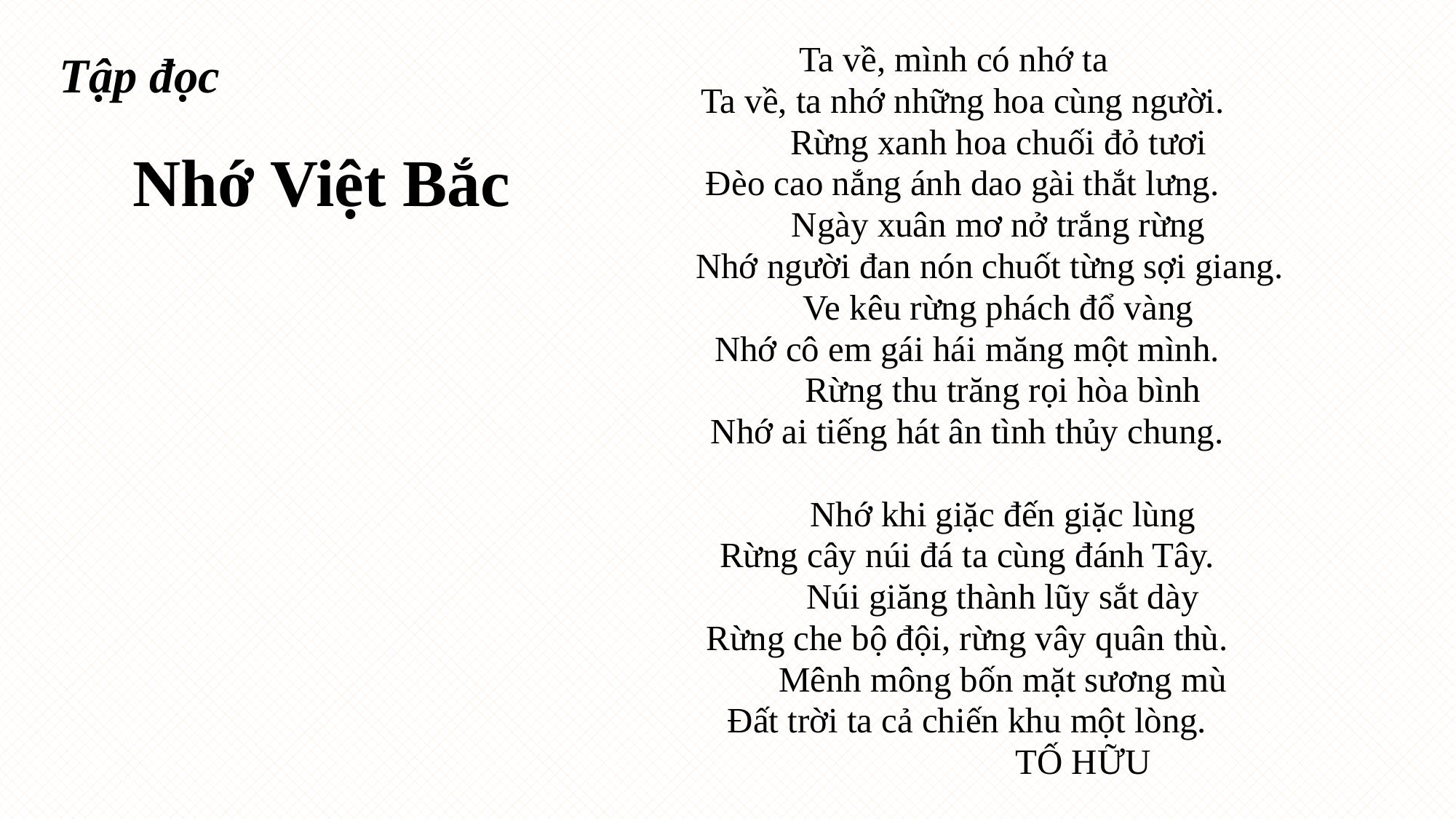

Tập đọc
 Ta về, mình có nhớ ta
   Ta về, ta nhớ những hoa cùng người.
           Rừng xanh hoa chuối đỏ tươi
   Đèo cao nắng ánh dao gài thắt lưng.
           Ngày xuân mơ nở trắng rừng
         Nhớ người đan nón chuốt từng sợi giang.
           Ve kêu rừng phách đổ vàng
    Nhớ cô em gái hái măng một mình.
            Rừng thu trăng rọi hòa bình
    Nhớ ai tiếng hát ân tình thủy chung.

            Nhớ khi giặc đến giặc lùng
    Rừng cây núi đá ta cùng đánh Tây.
            Núi giăng thành lũy sắt dày
    Rừng che bộ đội, rừng vây quân thù.
            Mênh mông bốn mặt sương mù
    Đất trời ta cả chiến khu một lòng.
                              TỐ HỮU
 Nhớ Việt Bắc